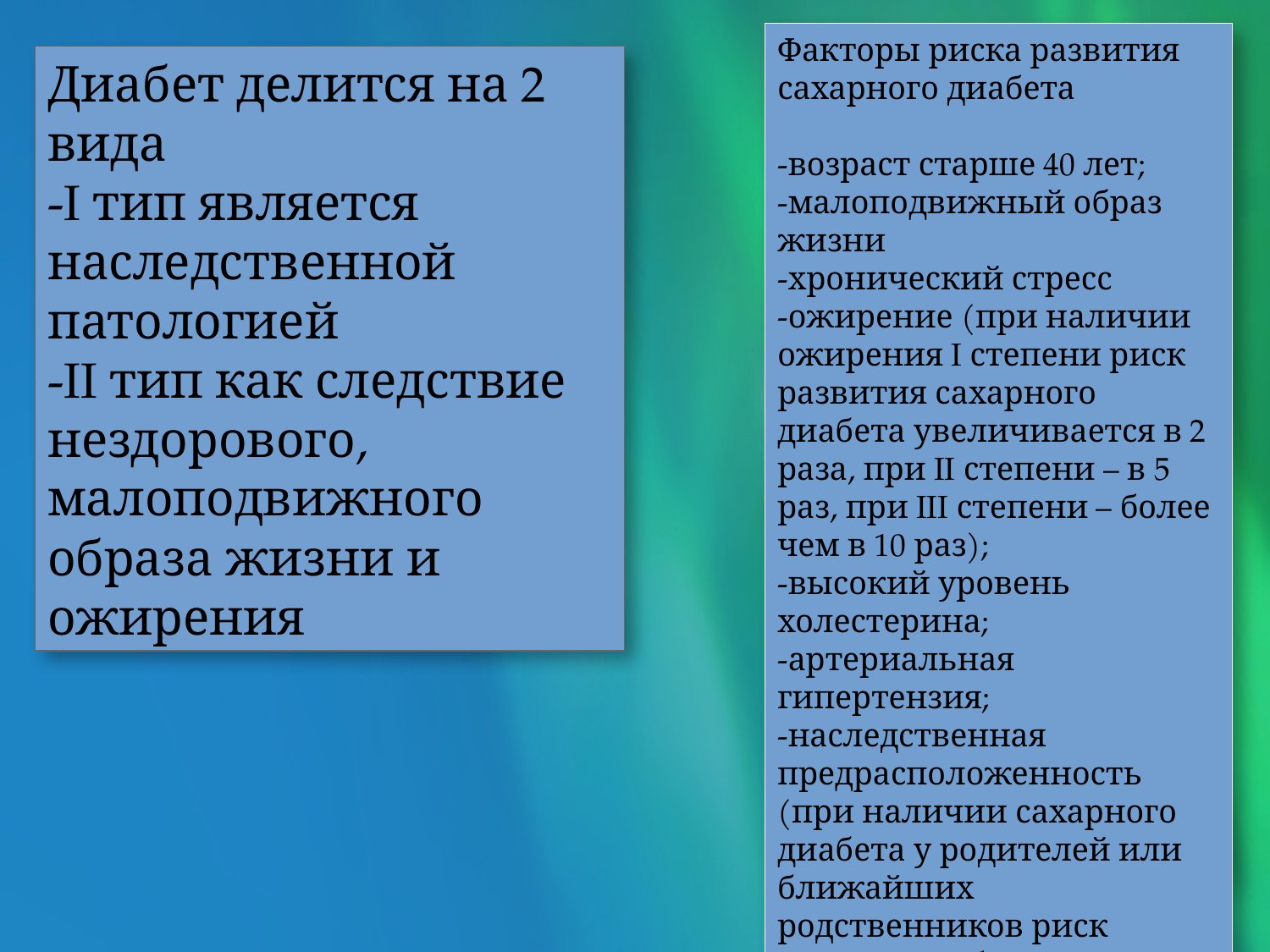

Факторы риска развития сахарного диабета

-возраст старше 40 лет;
-малоподвижный образ жизни
-хронический стресс
-ожирение (при наличии ожирения I степени риск развития сахарного диабета увеличивается в 2 раза, при II степени – в 5 раз, при III степени – более чем в 10 раз);
-высокий уровень холестерина;
-артериальная гипертензия;
-наследственная предрасположенность (при наличии сахарного диабета у родителей или ближайших родственников риск развития заболевания возрастает в 2-6 раз)
Диабет делится на 2 вида
-I тип является наследственной патологией
-II тип как следствие нездорового, малоподвижного образа жизни и ожирения